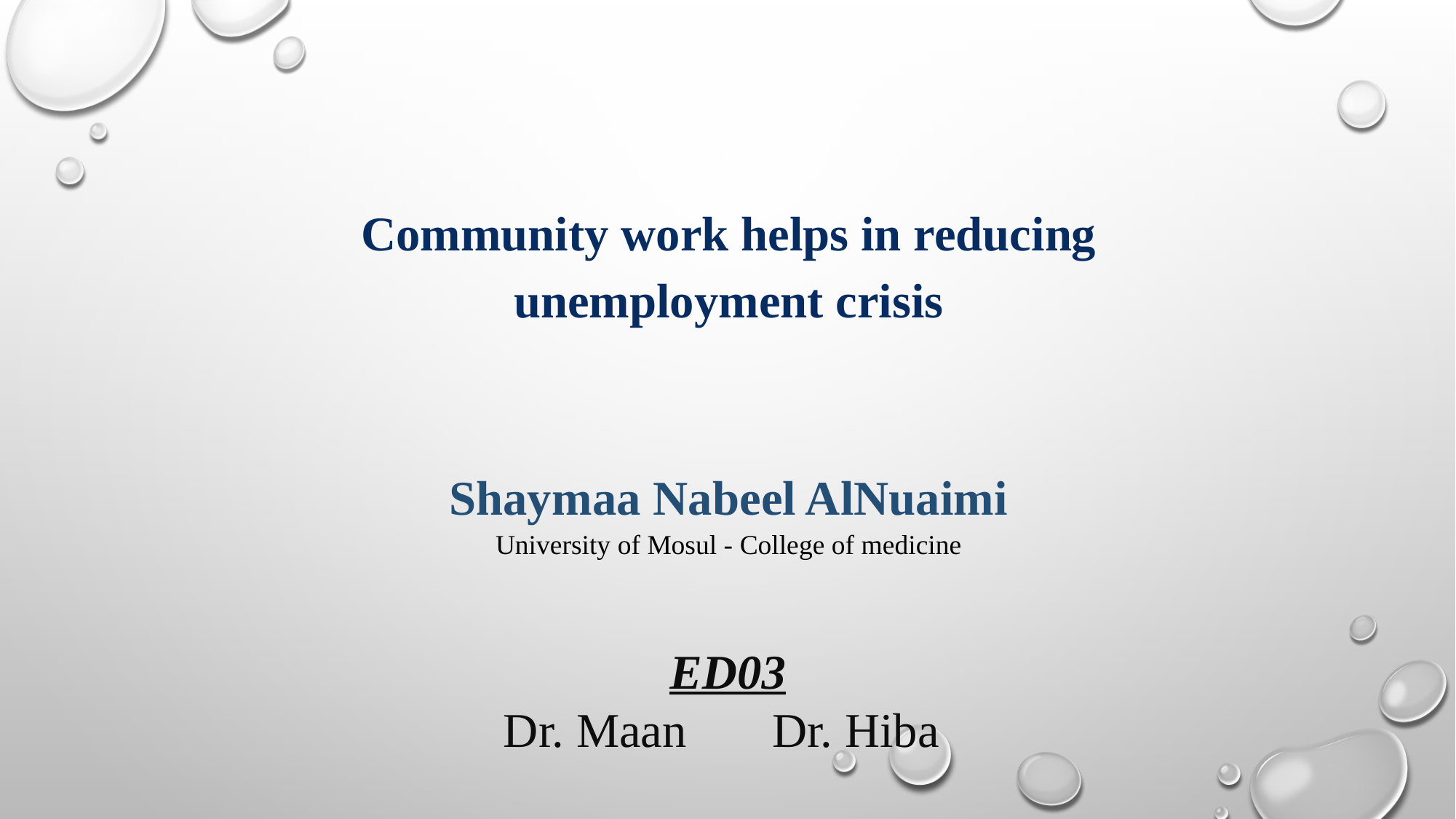

Community work helps in reducing unemployment crisis

Shaymaa Nabeel AlNuaimi
University of Mosul - College of medicine
ED03
Dr. Maan       Dr. Hiba